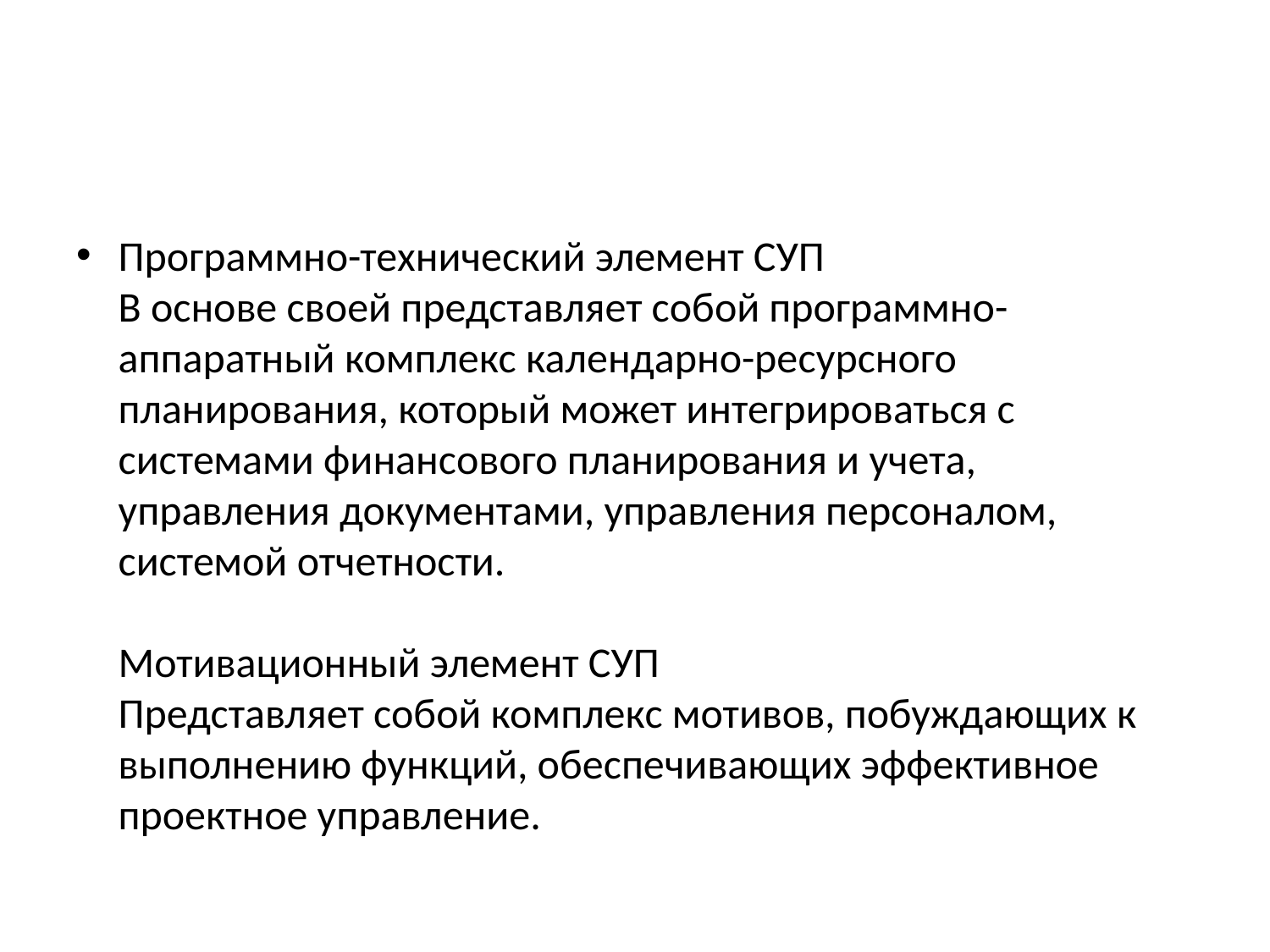

#
Программно-технический элемент СУП
В основе своей представляет собой программно-аппаратный комплекс календарно-ресурсного планирования, который может интегрироваться с системами финансового планирования и учета, управления документами, управления персоналом, системой отчетности.
Мотивационный элемент СУП
Представляет собой комплекс мотивов, побуждающих к выполнению функций, обеспечивающих эффективное проектное управление.